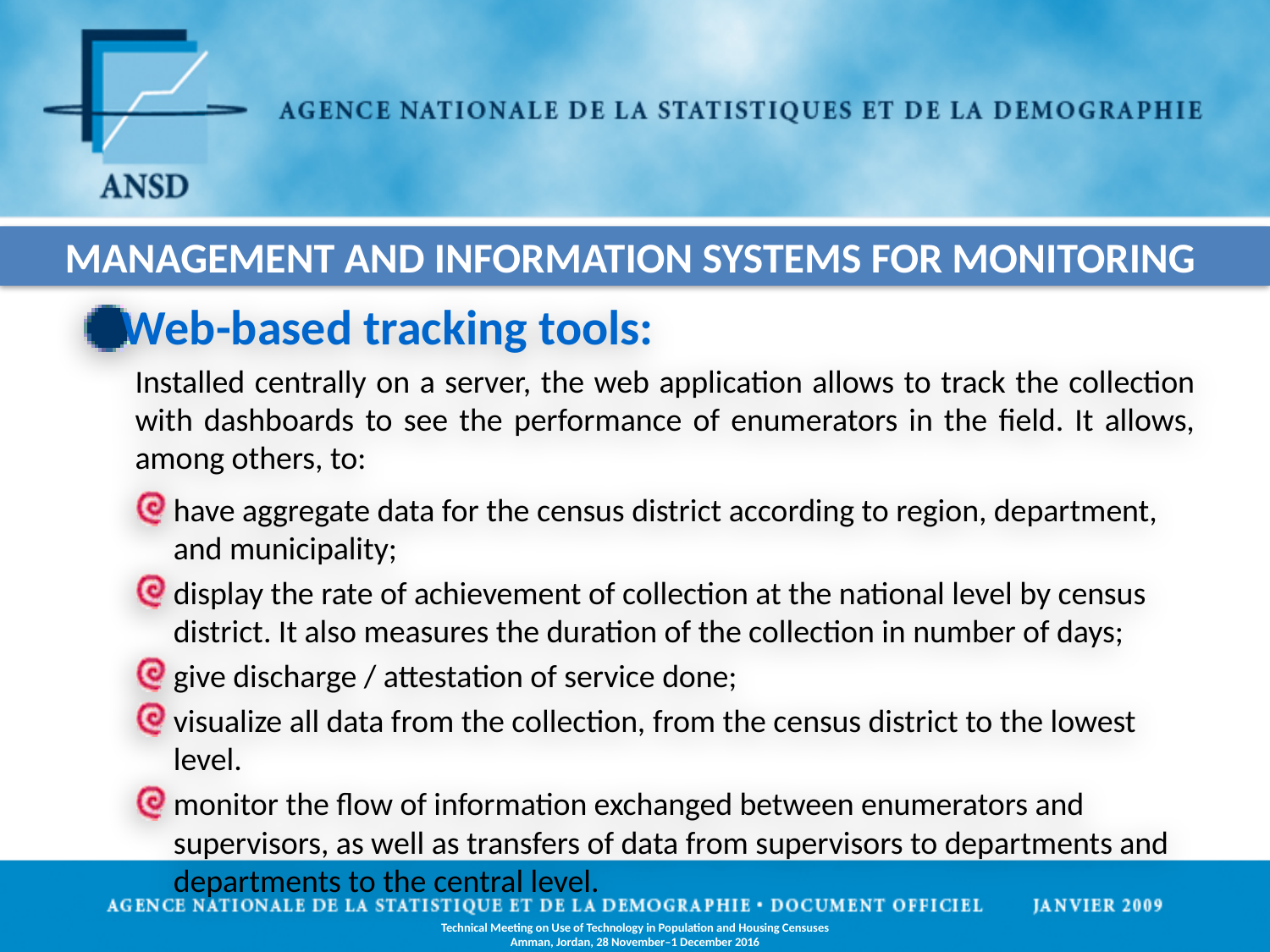

management and information systems for monitoring
Web-based tracking tools:
Installed centrally on a server, the web application allows to track the collection with dashboards to see the performance of enumerators in the field. It allows, among others, to:
have aggregate data for the census district according to region, department, and municipality;
display the rate of achievement of collection at the national level by census district. It also measures the duration of the collection in number of days;
give discharge / attestation of service done;
visualize all data from the collection, from the census district to the lowest level.
monitor the flow of information exchanged between enumerators and supervisors, as well as transfers of data from supervisors to departments and departments to the central level.
Technical Meeting on Use of Technology in Population and Housing Censuses
Amman, Jordan, 28 November–1 December 2016